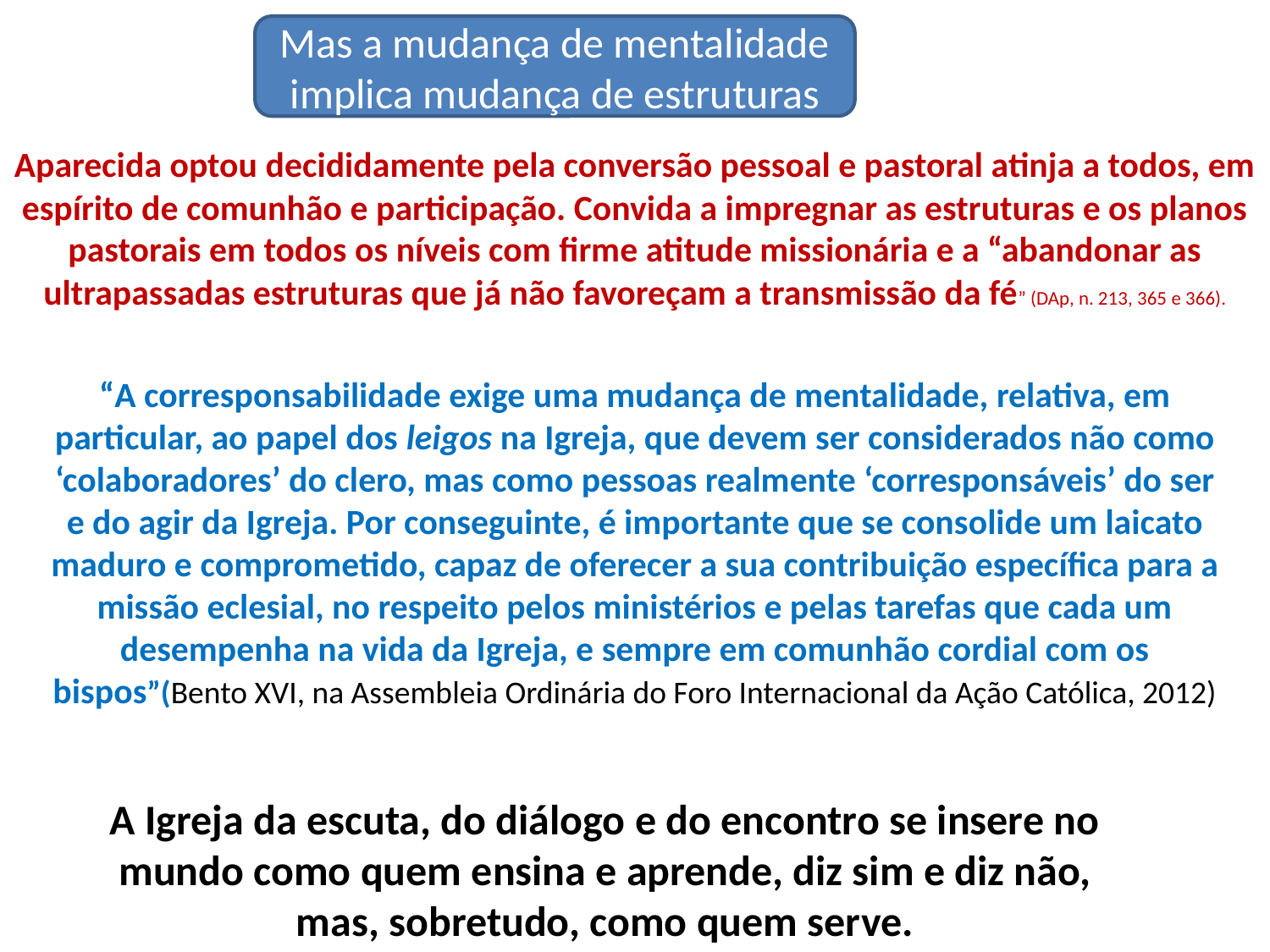

Mas a mudança de mentalidade implica mudança de estruturas
Aparecida optou decididamente pela conversão pessoal e pastoral atinja a todos, em espírito de comunhão e participação. Convida a impregnar as estruturas e os planos pastorais em todos os níveis com firme atitude missionária e a “abandonar as ultrapassadas estruturas que já não favoreçam a transmissão da fé” (DAp, n. 213, 365 e 366).
“A corresponsabilidade exige uma mudança de mentalidade, relativa, em particular, ao papel dos leigos na Igreja, que devem ser considerados não como ‘colaboradores’ do clero, mas como pessoas realmente ‘corresponsáveis’ do ser e do agir da Igreja. Por conseguinte, é importante que se consolide um laicato maduro e comprometido, capaz de oferecer a sua contribuição específica para a missão eclesial, no respeito pelos ministérios e pelas tarefas que cada um desempenha na vida da Igreja, e sempre em comunhão cordial com os bispos”(Bento XVI, na Assembleia Ordinária do Foro Internacional da Ação Católica, 2012)
A Igreja da escuta, do diálogo e do encontro se insere no mundo como quem ensina e aprende, diz sim e diz não, mas, sobretudo, como quem serve.